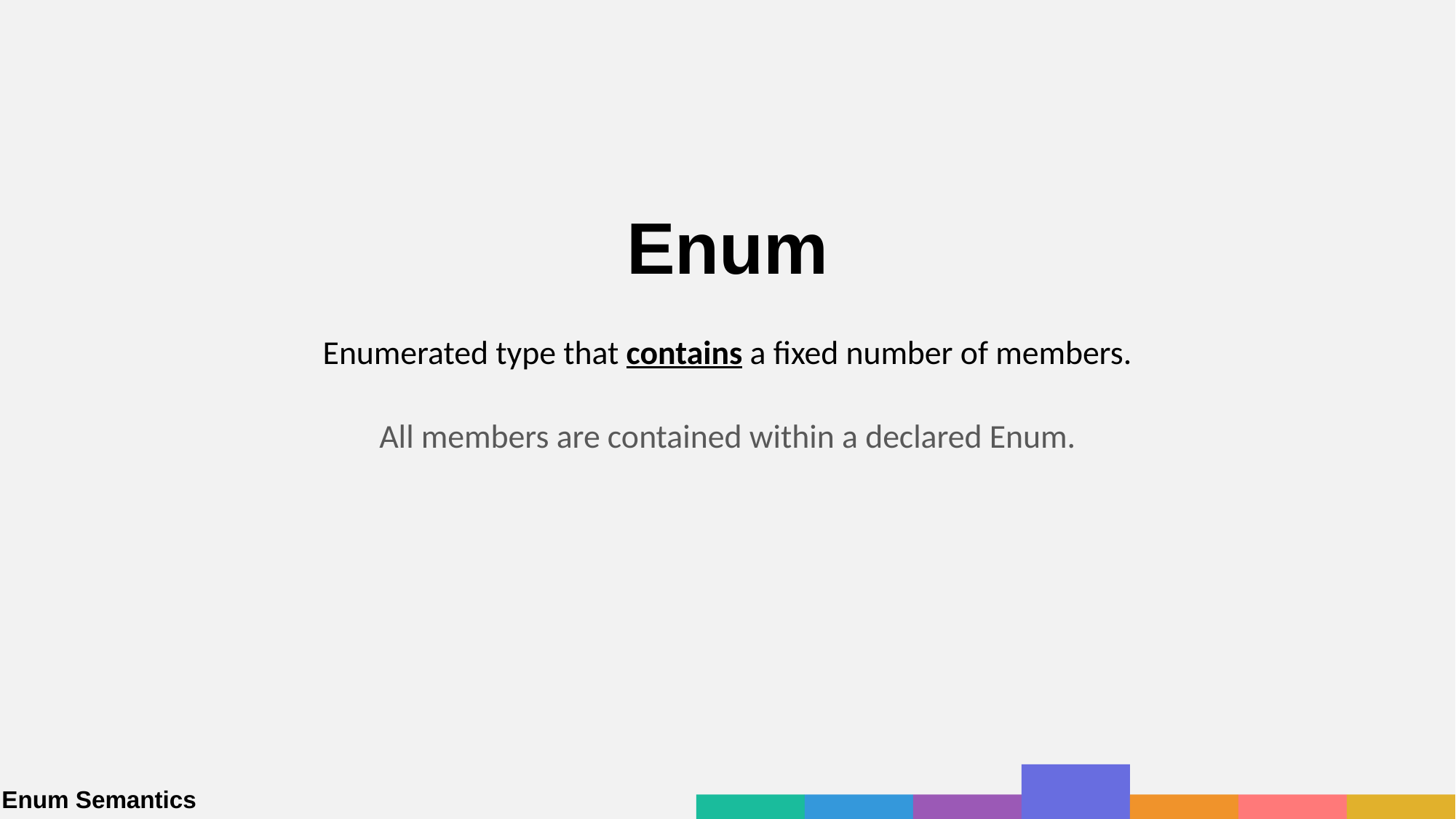

Enum
Enumerated type that contains a fixed number of members.
All members are contained within a declared Enum.

Enum Semantics